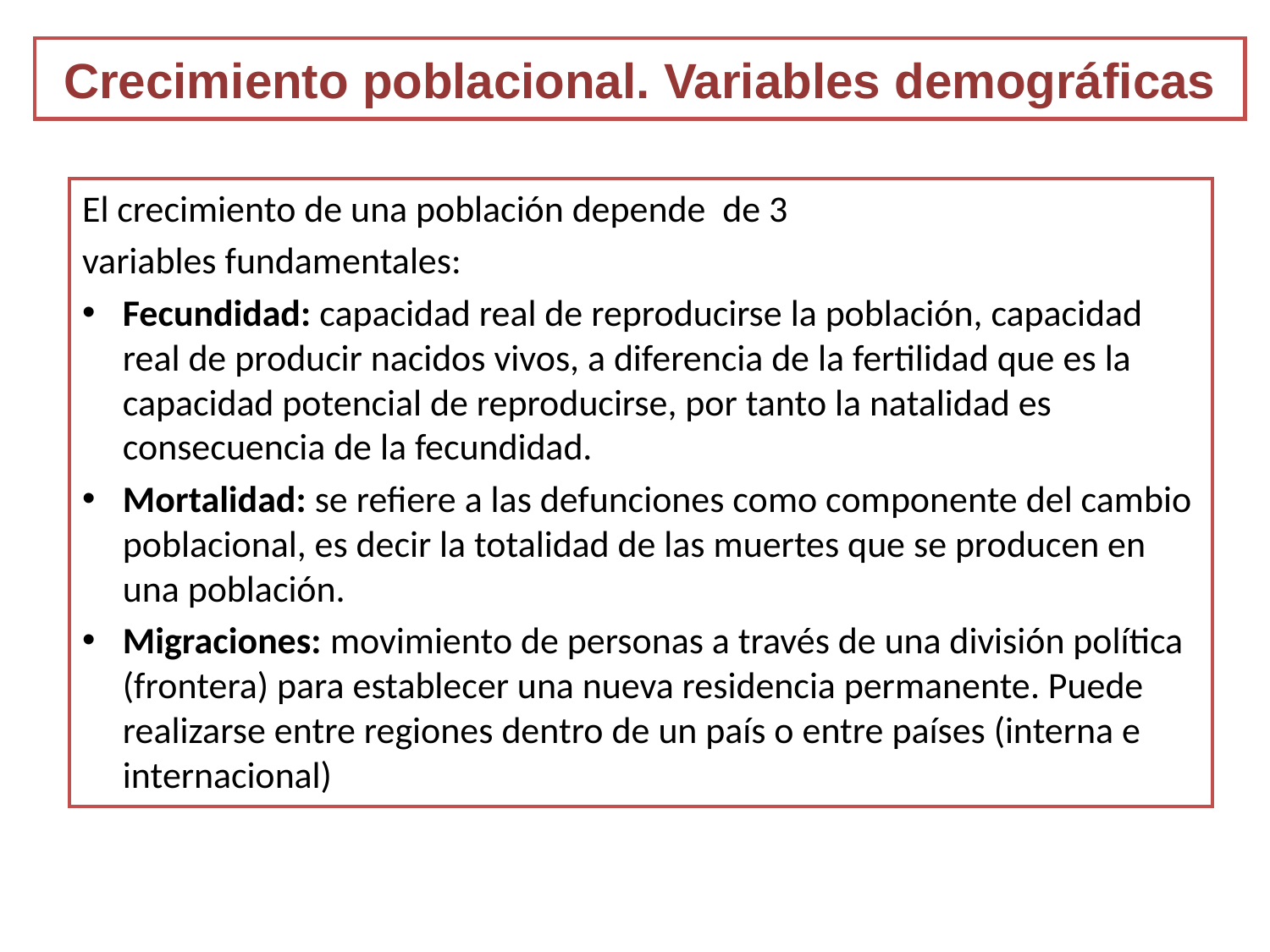

# Crecimiento poblacional. Variables demográficas
El crecimiento de una población depende  de 3
variables fundamentales:
Fecundidad: capacidad real de reproducirse la población, capacidad real de producir nacidos vivos, a diferencia de la fertilidad que es la capacidad potencial de reproducirse, por tanto la natalidad es consecuencia de la fecundidad.
Mortalidad: se refiere a las defunciones como componente del cambio poblacional, es decir la totalidad de las muertes que se producen en una población.
Migraciones: movimiento de personas a través de una división política  (frontera) para establecer una nueva residencia permanente. Puede realizarse entre regiones dentro de un país o entre países (interna e internacional)